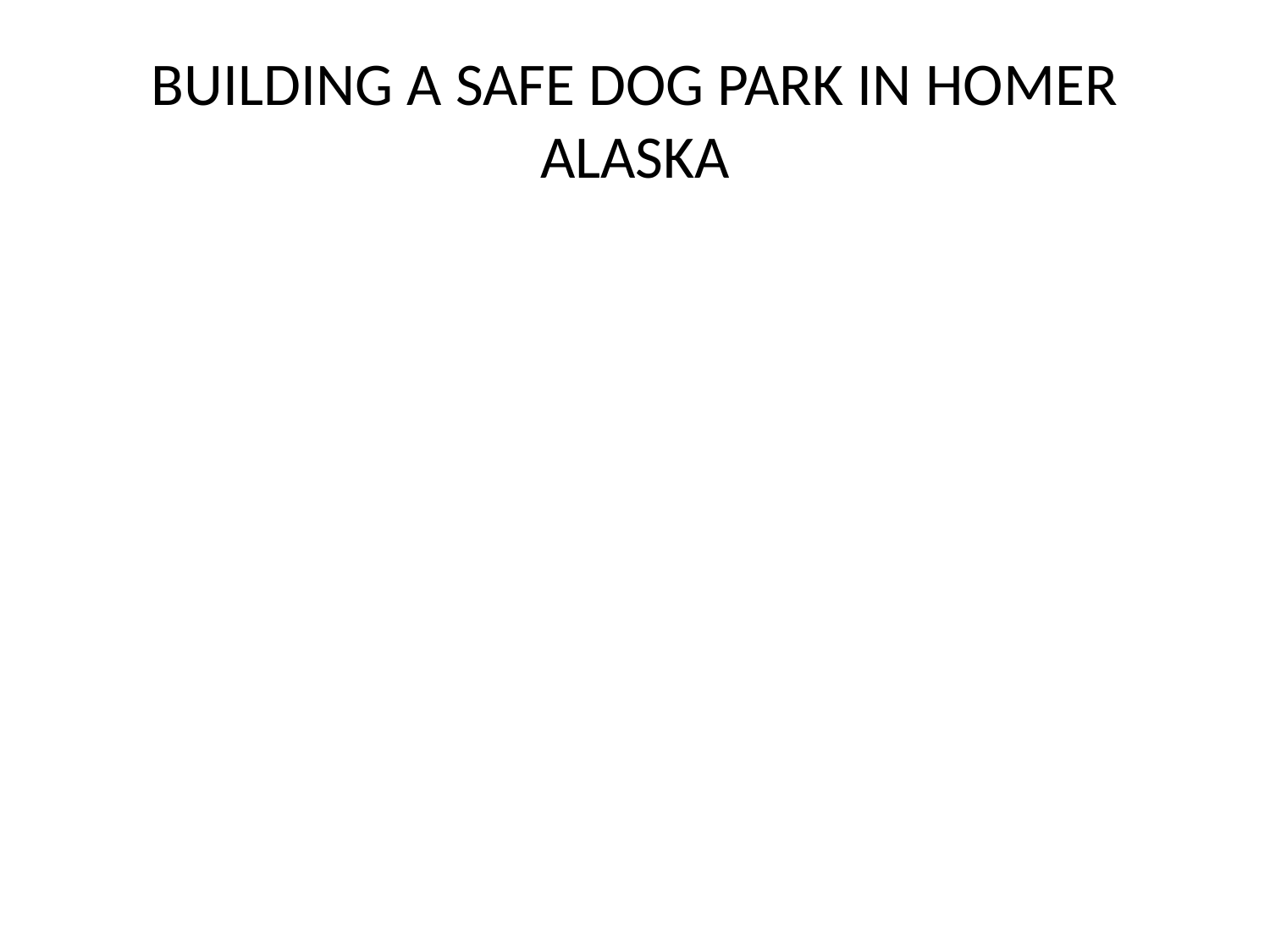

# BUILDING A SAFE DOG PARK IN HOMER ALASKA